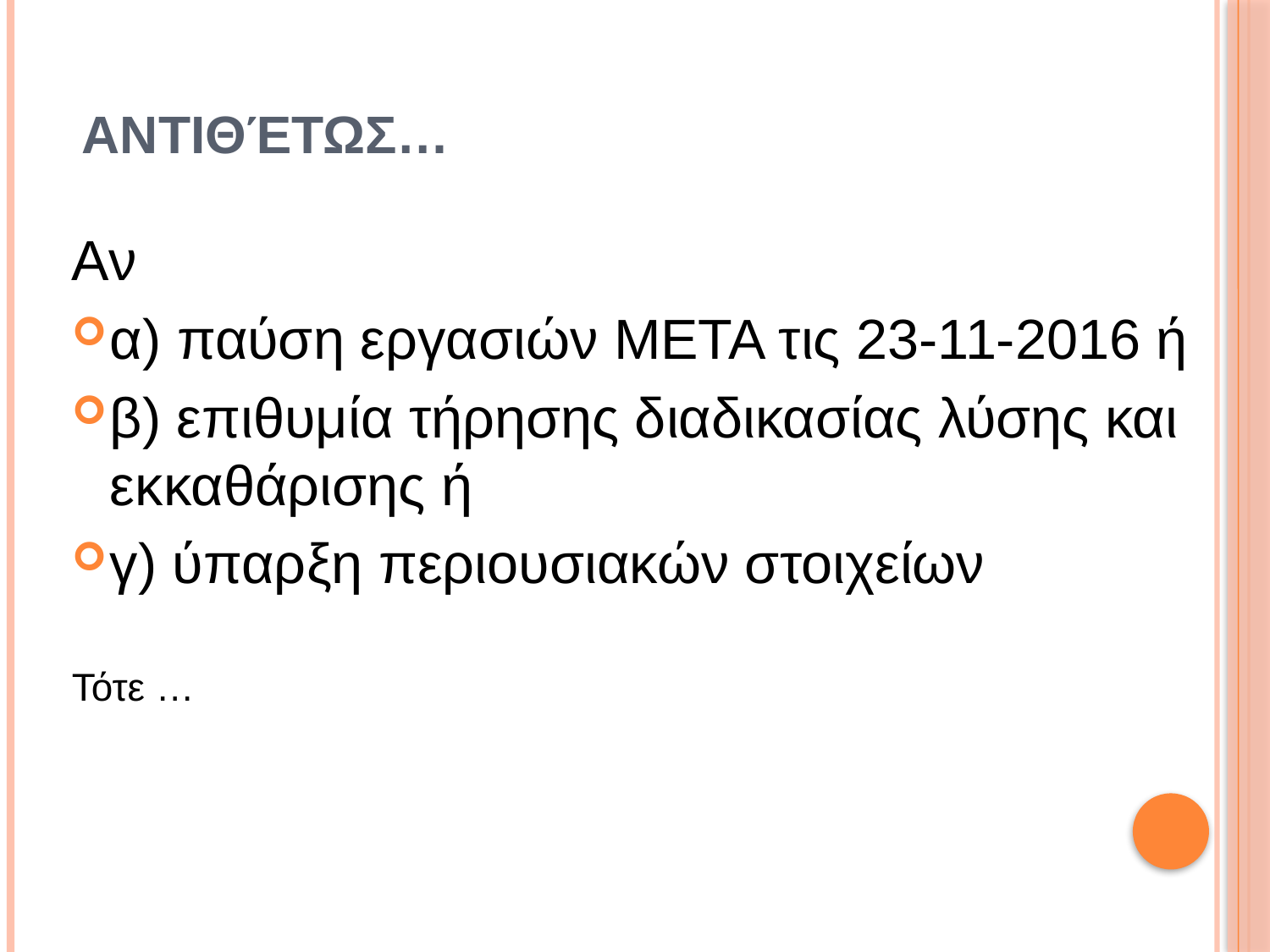

# Αντιθέτωσ…
Αν
α) παύση εργασιών ΜΕΤΑ τις 23-11-2016 ή
β) επιθυμία τήρησης διαδικασίας λύσης και εκκαθάρισης ή
γ) ύπαρξη περιουσιακών στοιχείων

Τότε …